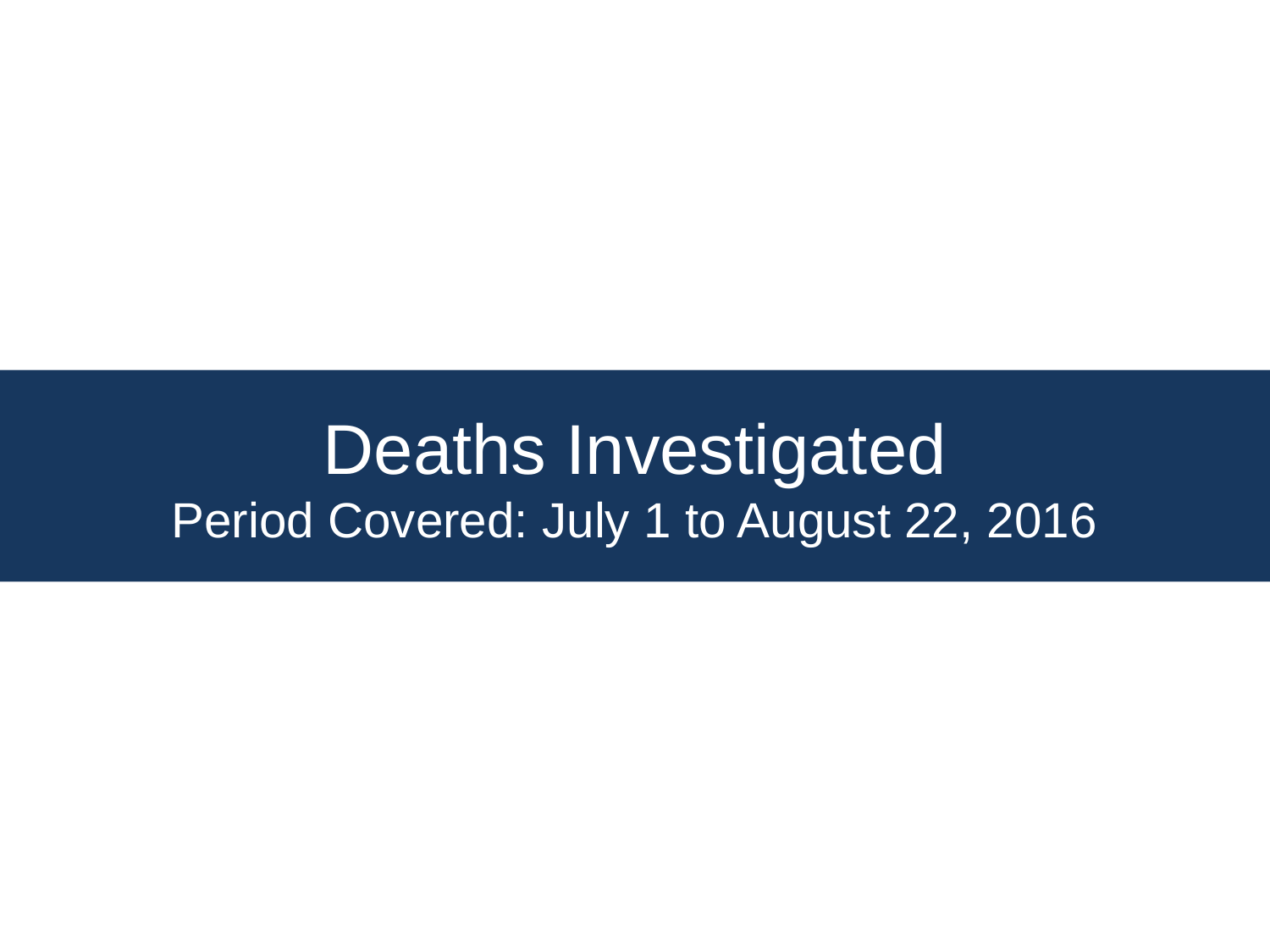

Deaths Investigated
Period Covered: July 1 to August 22, 2016